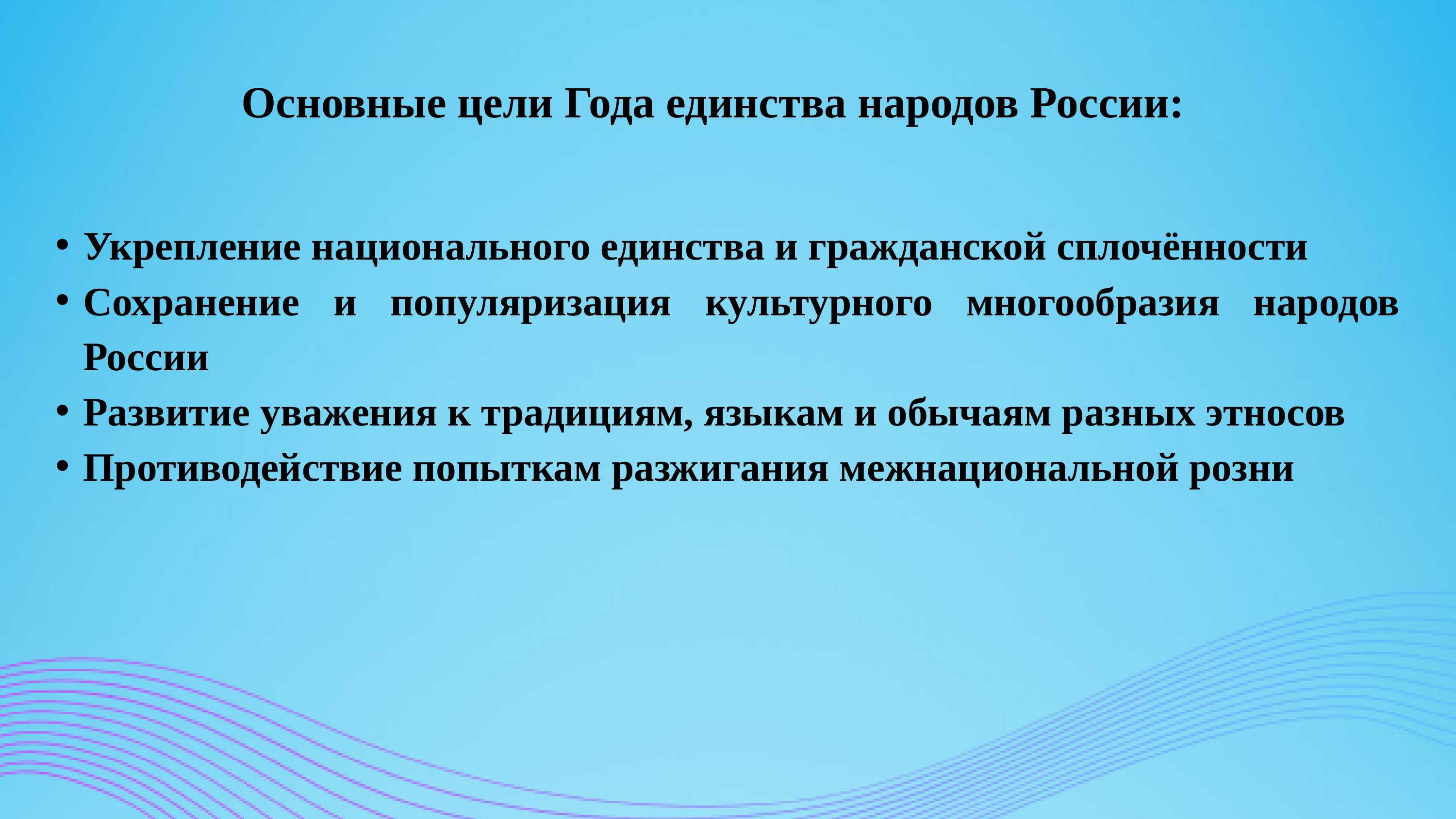

Основные цели Года единства народов России:
Укрепление национального единства и гражданской сплочённости
Сохранение и популяризация культурного многообразия народов России
Развитие уважения к традициям, языкам и обычаям разных этносов
Противодействие попыткам разжигания межнациональной розни